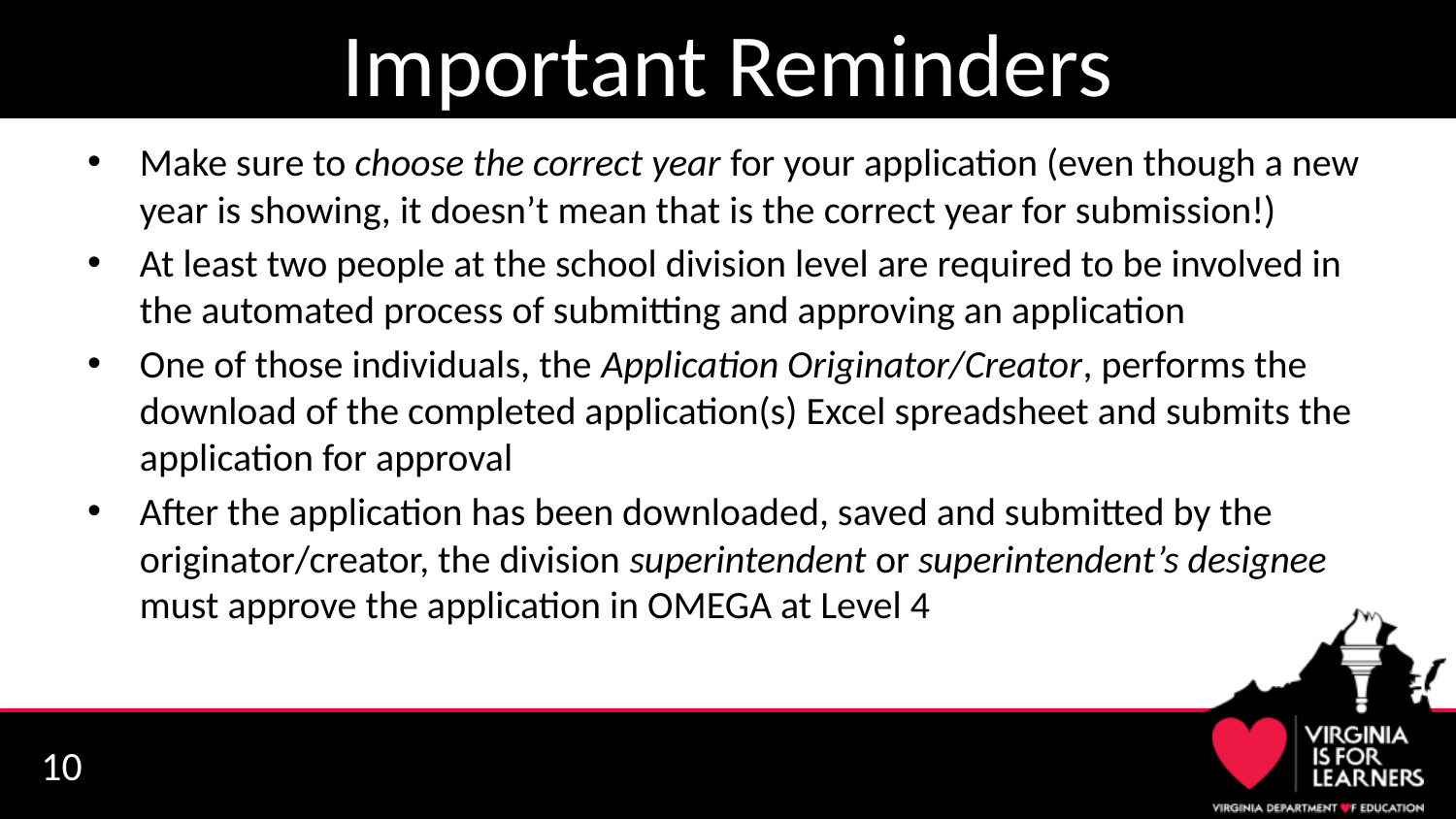

# Important Reminders
Make sure to choose the correct year for your application (even though a new year is showing, it doesn’t mean that is the correct year for submission!)
At least two people at the school division level are required to be involved in the automated process of submitting and approving an application
One of those individuals, the Application Originator/Creator, performs the download of the completed application(s) Excel spreadsheet and submits the application for approval
After the application has been downloaded, saved and submitted by the originator/creator, the division superintendent or superintendent’s designee must approve the application in OMEGA at Level 4